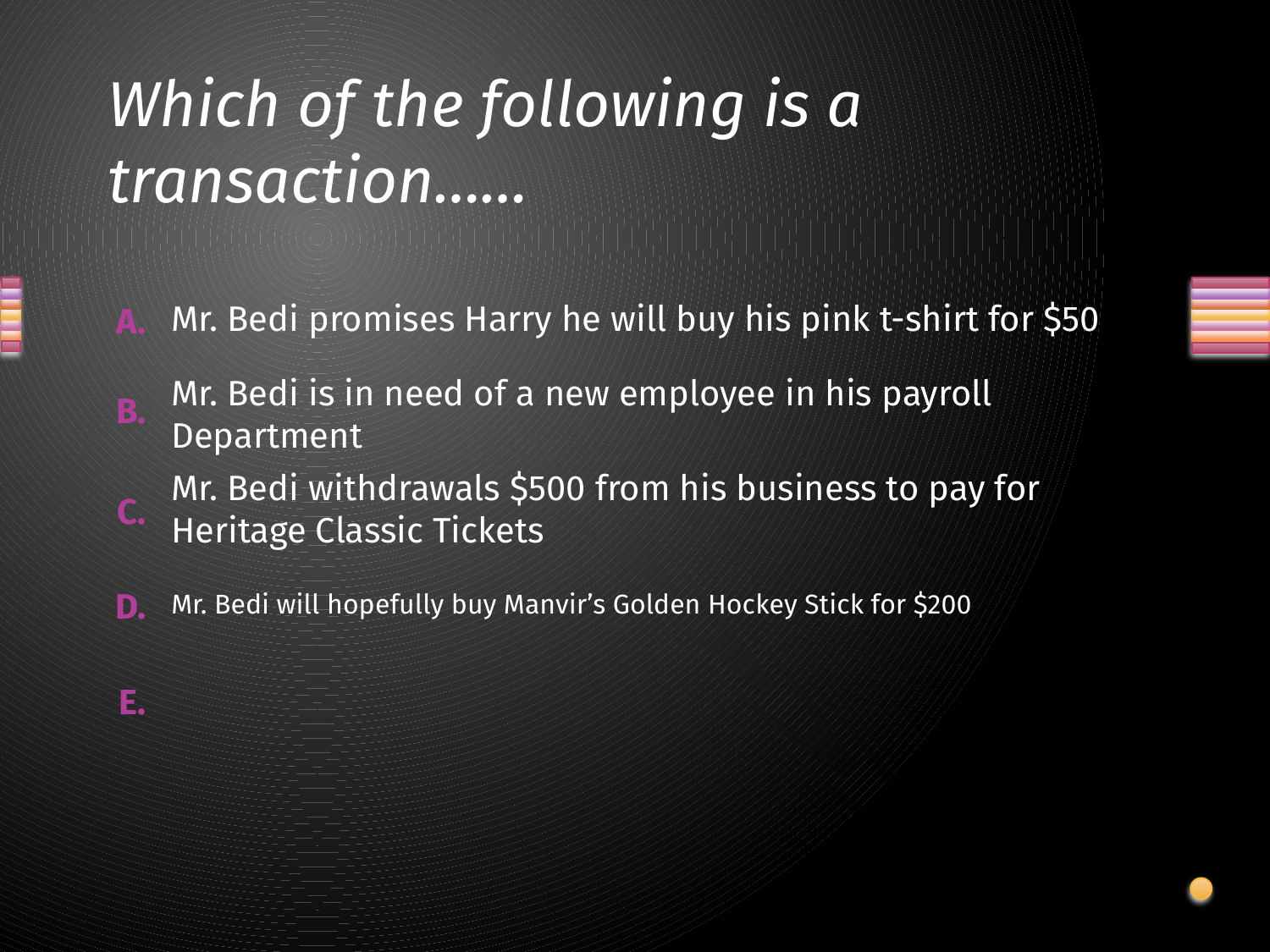

# Which of the following is a transaction……
Mr. Bedi promises Harry he will buy his pink t-shirt for $50
Mr. Bedi is in need of a new employee in his payroll Department
Mr. Bedi withdrawals $500 from his business to pay for Heritage Classic Tickets
Mr. Bedi will hopefully buy Manvir’s Golden Hockey Stick for $200